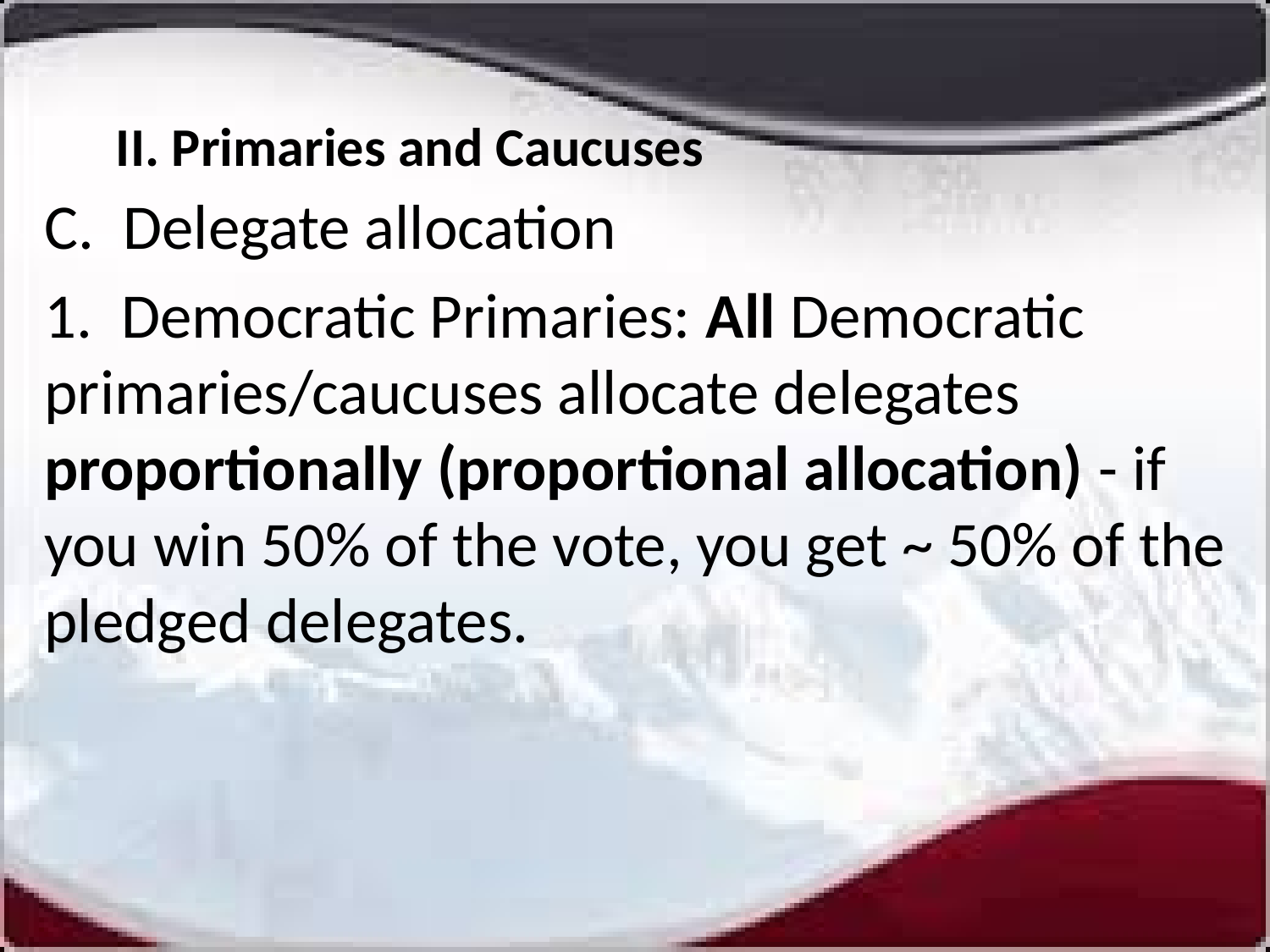

# II. Primaries and Caucuses
C.  Delegate allocation
1.  Democratic Primaries: All Democratic primaries/caucuses allocate delegates proportionally (proportional allocation) - if you win 50% of the vote, you get ~ 50% of the pledged delegates.